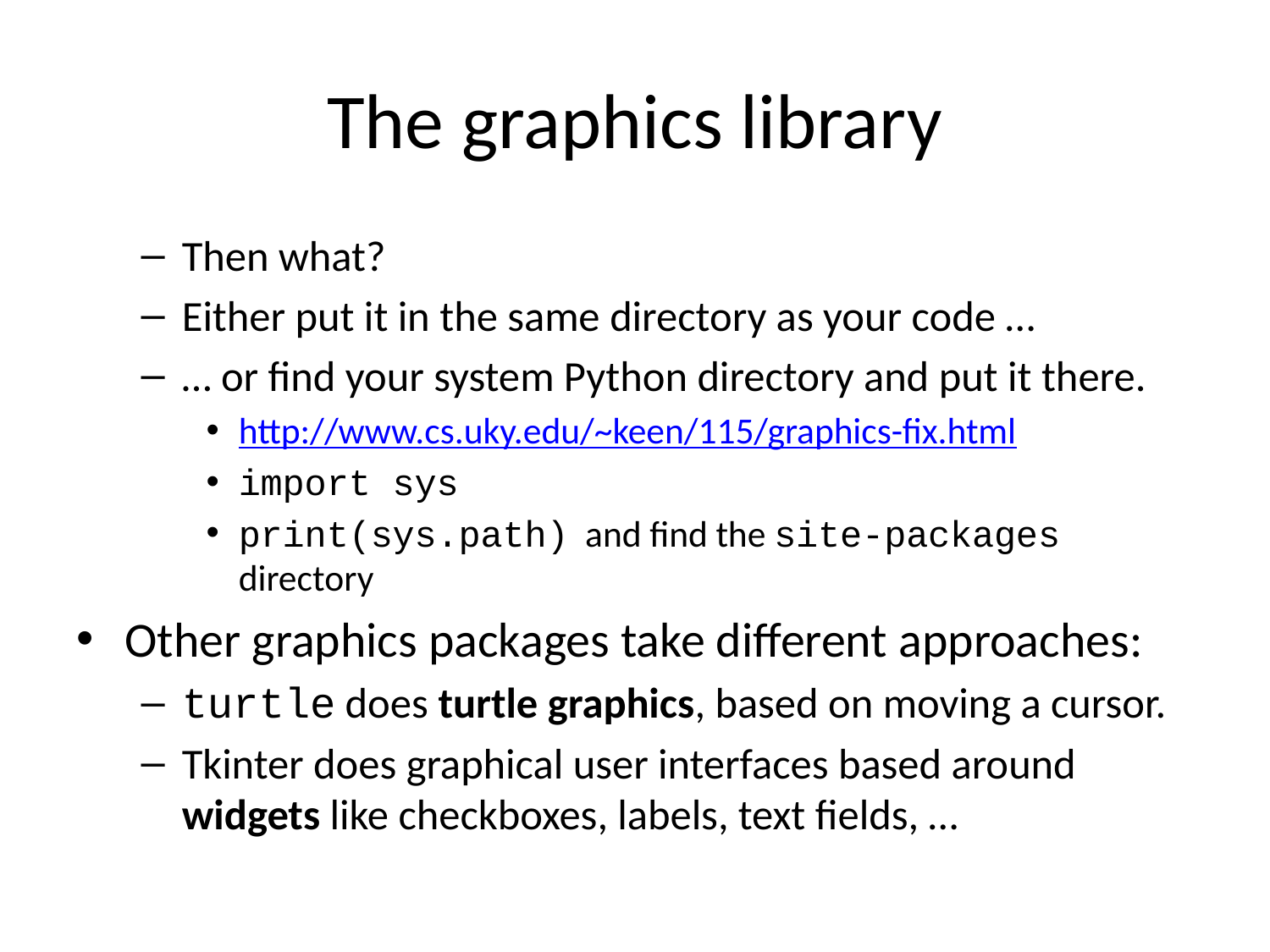

# The graphics library
Then what?
Either put it in the same directory as your code …
… or find your system Python directory and put it there.
http://www.cs.uky.edu/~keen/115/graphics-fix.html
import sys
print(sys.path)  and find the site-packages directory
Other graphics packages take different approaches:
turtle does turtle graphics, based on moving a cursor.
Tkinter does graphical user interfaces based around widgets like checkboxes, labels, text fields, …